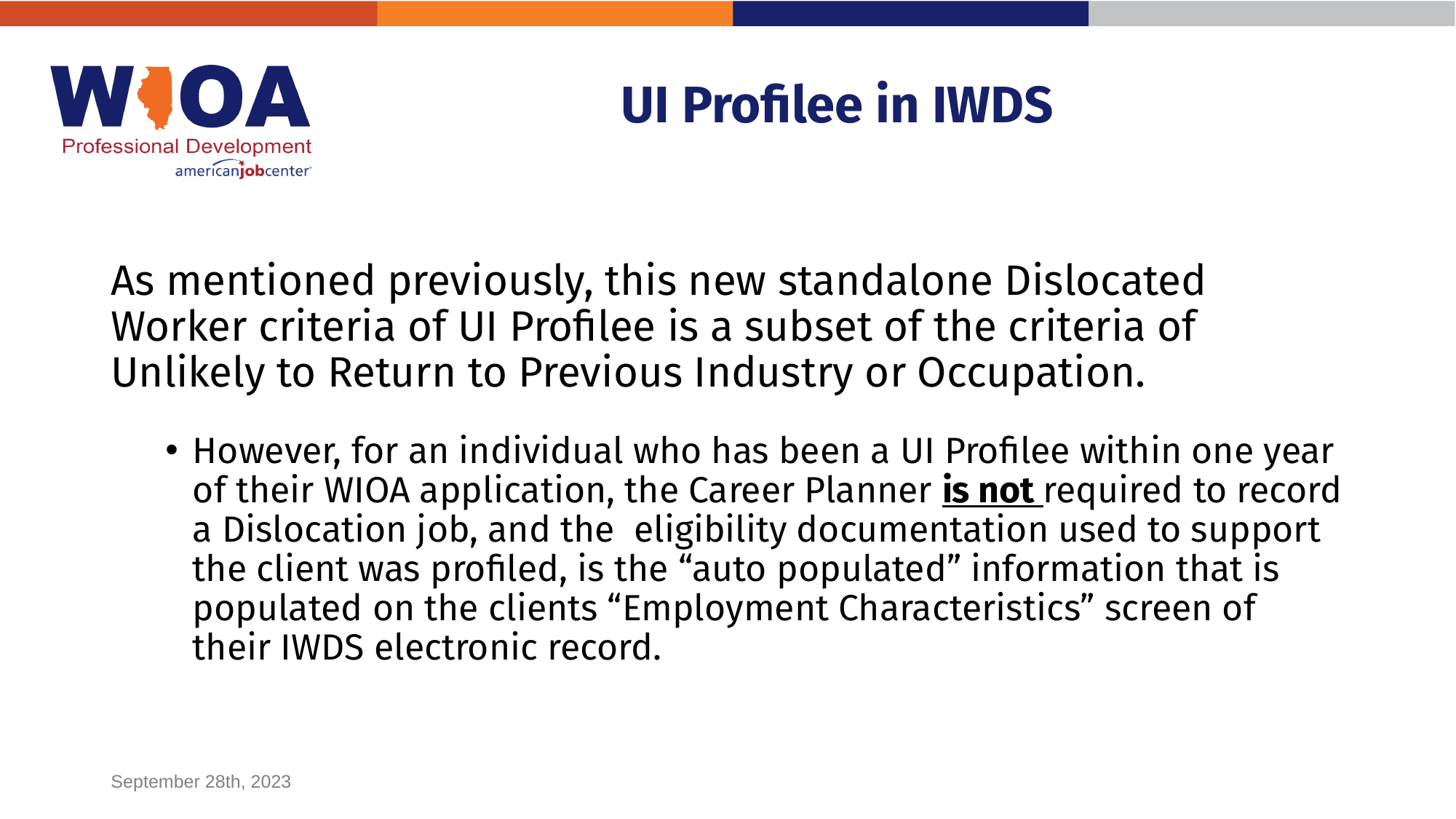

# UI Profilee in IWDS
As mentioned previously, this new standalone Dislocated Worker criteria of UI Profilee is a subset of the criteria of Unlikely to Return to Previous Industry or Occupation.

However, for an individual who has been a UI Profilee within one year of their WIOA application, the Career Planner is not required to record a Dislocation job, and the  eligibility documentation used to support the client was profiled, is the “auto populated” information that is populated on the clients “Employment Characteristics” screen of their IWDS electronic record.

September 28th, 2023